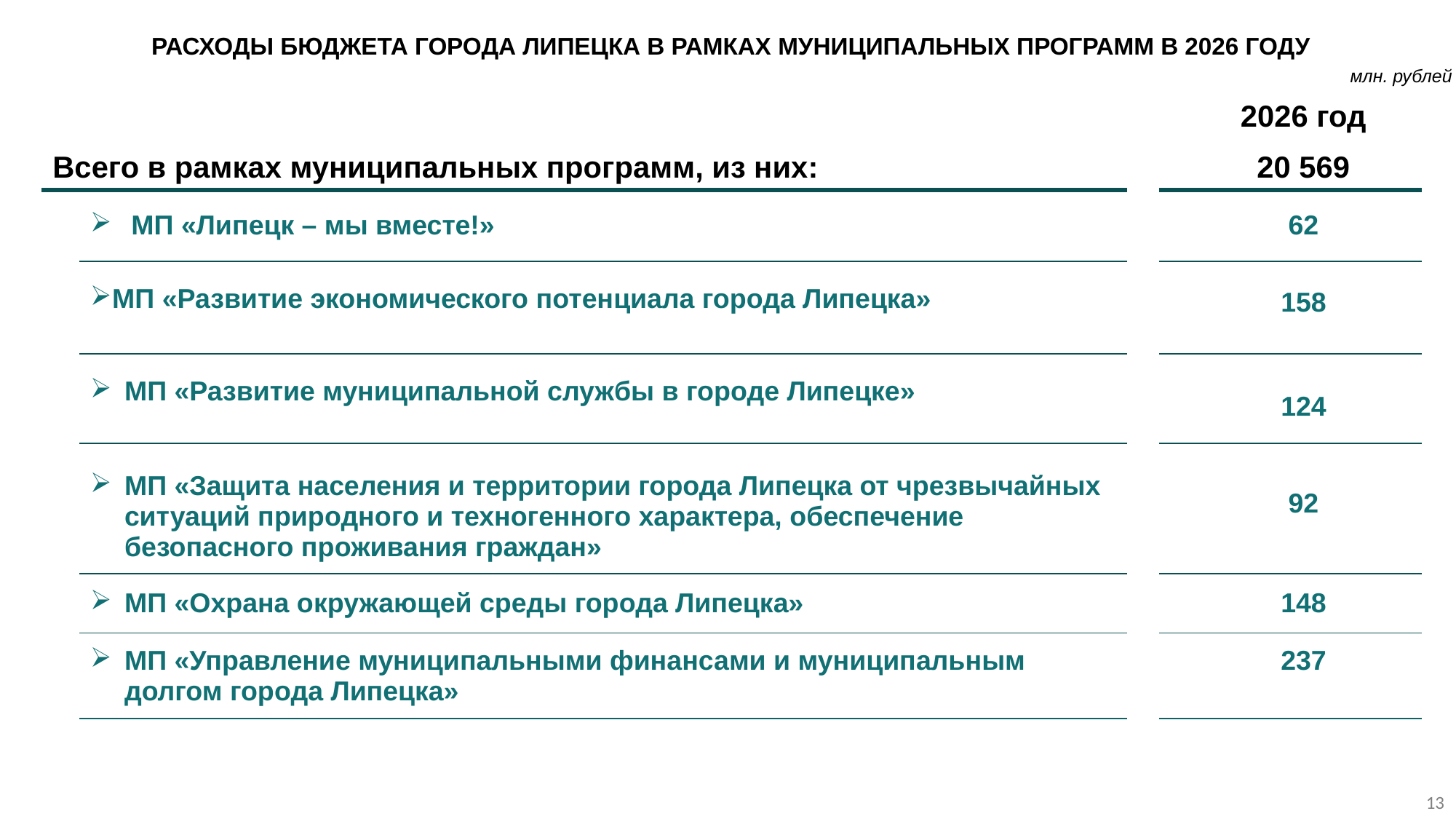

РАСХОДЫ БЮДЖЕТА ГОРОДА ЛИПЕЦКА В РАМКАХ МУНИЦИПАЛЬНЫХ ПРОГРАММ В 2026 ГОДУ
млн. рублей
|  |  |  |  | 2026 год |
| --- | --- | --- | --- | --- |
| Всего в рамках муниципальных программ, из них: |  |  |  | 20 569 |
|  |  |  |  |  |
|  | МП «Липецк – мы вместе!» |  |  | 62 |
|  |  |  |  |  |
|  | МП «Развитие экономического потенциала города Липецка» |  |  | 158 |
|  |  |  |  |  |
|  | МП «Развитие муниципальной службы в городе Липецке» |  |  | 124 |
|  |  |  |  |  |
|  | МП «Защита населения и территории города Липецка от чрезвычайных ситуаций природного и техногенного характера, обеспечение безопасного проживания граждан» |  |  | 92 |
|  | МП «Охрана окружающей среды города Липецка» |  |  | 148 |
|  | МП «Управление муниципальными финансами и муниципальным долгом города Липецка» |  |  | 237 |
13